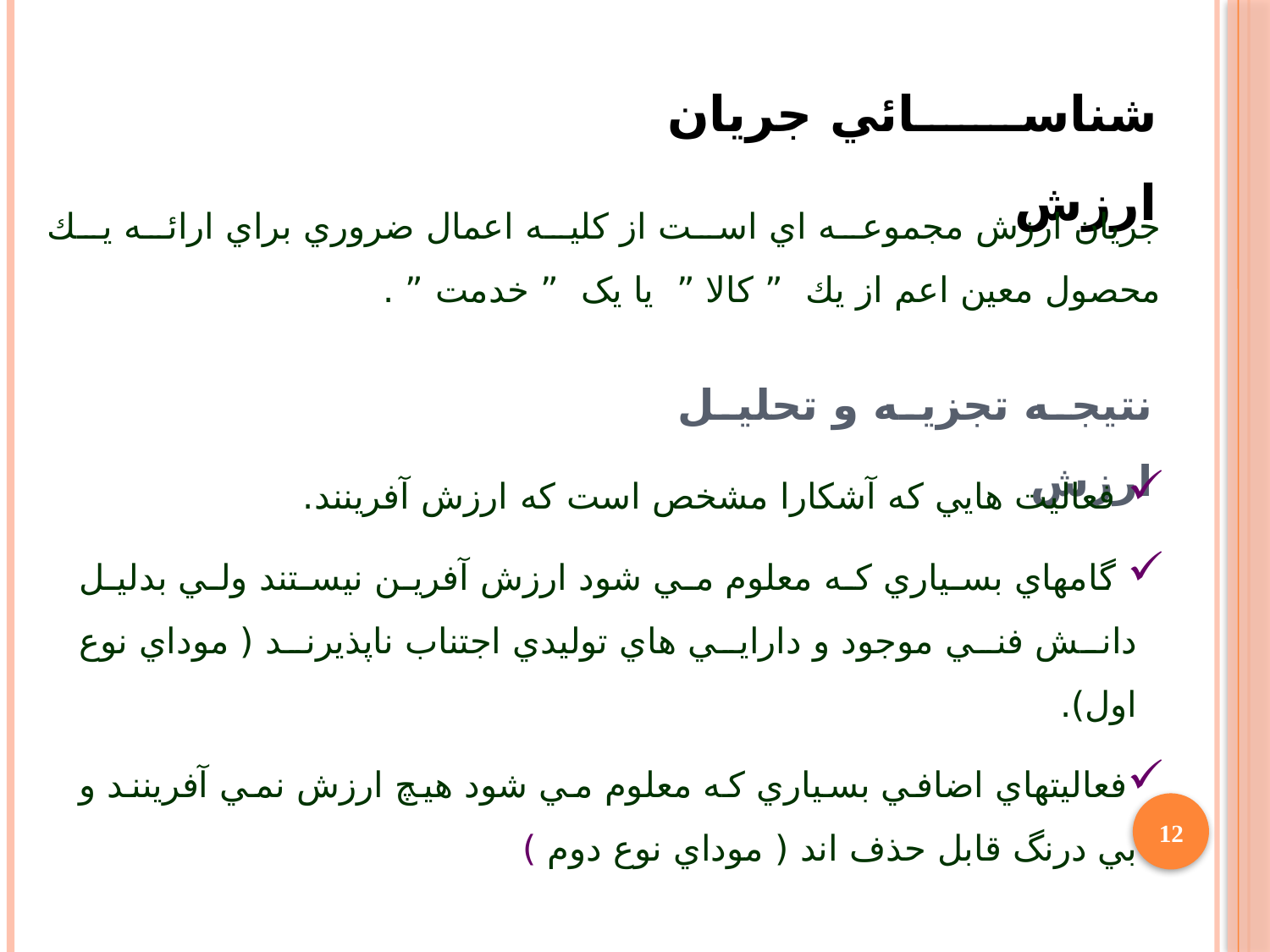

شناسائي جريان ارزش
جريان ارزش مجموعه اي است از كليه اعمال ضروري براي ارائه يك محصول معين اعم از يك  ” كالا ”  یا یک  ” خدمت ” .
نتيجه تجزيه و تحليل ارزش
 فعاليت هايي كه آشكارا مشخص است که ارزش آفرينند.
 گامهاي بسياري كه معلوم مي شود ارزش آفرين نيستند ولي بدليل دانش فني موجود و دارايي هاي توليدي اجتناب ناپذيرند ( موداي نوع اول).
فعاليتهاي اضافي بسياري كه معلوم مي شود هيچ ارزش نمي آفرينند و بي درنگ قابل حذف اند ( موداي نوع دوم )
12